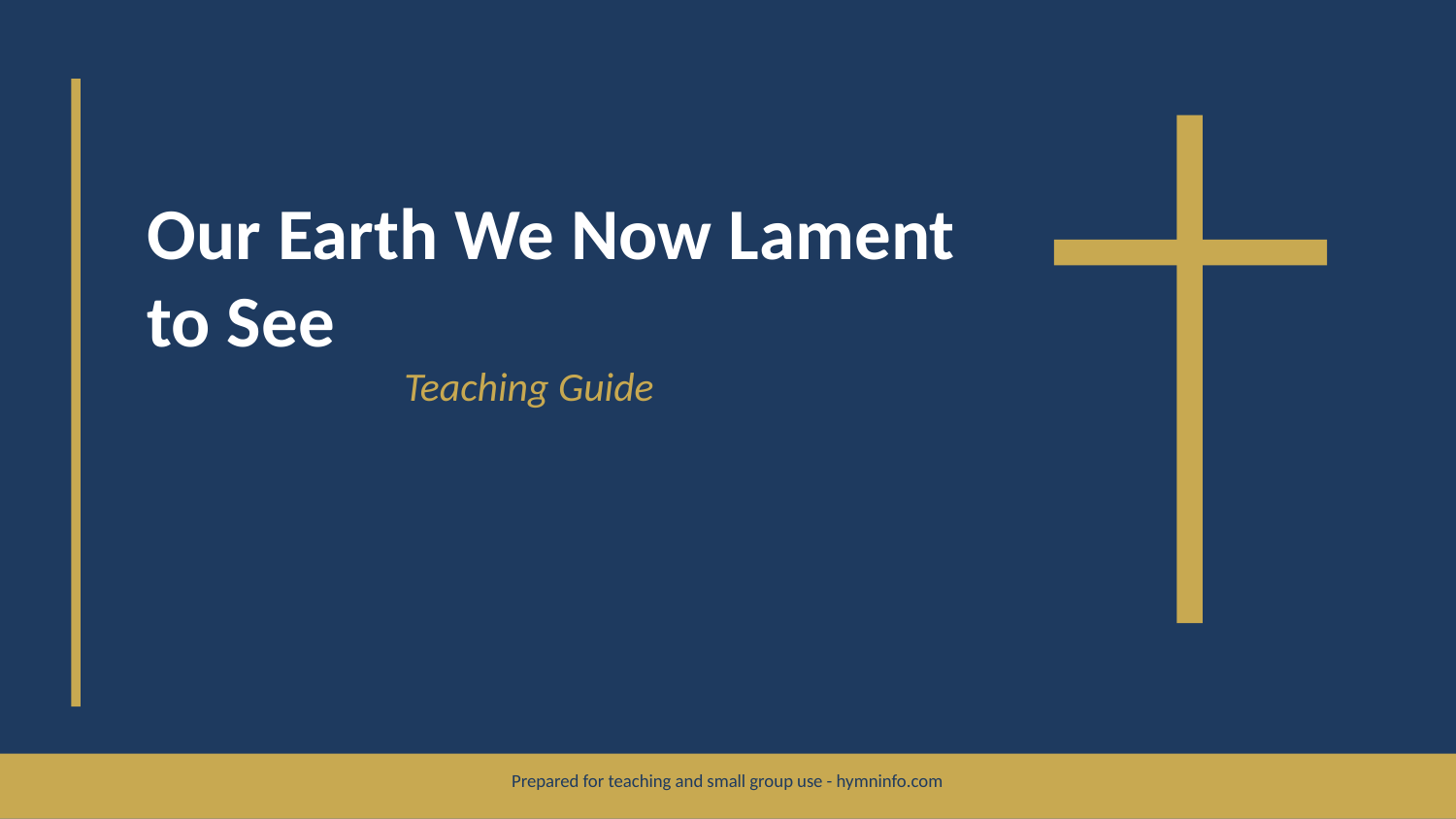

Our Earth We Now Lament to See

Teaching Guide

Prepared for teaching and small group use - hymninfo.com